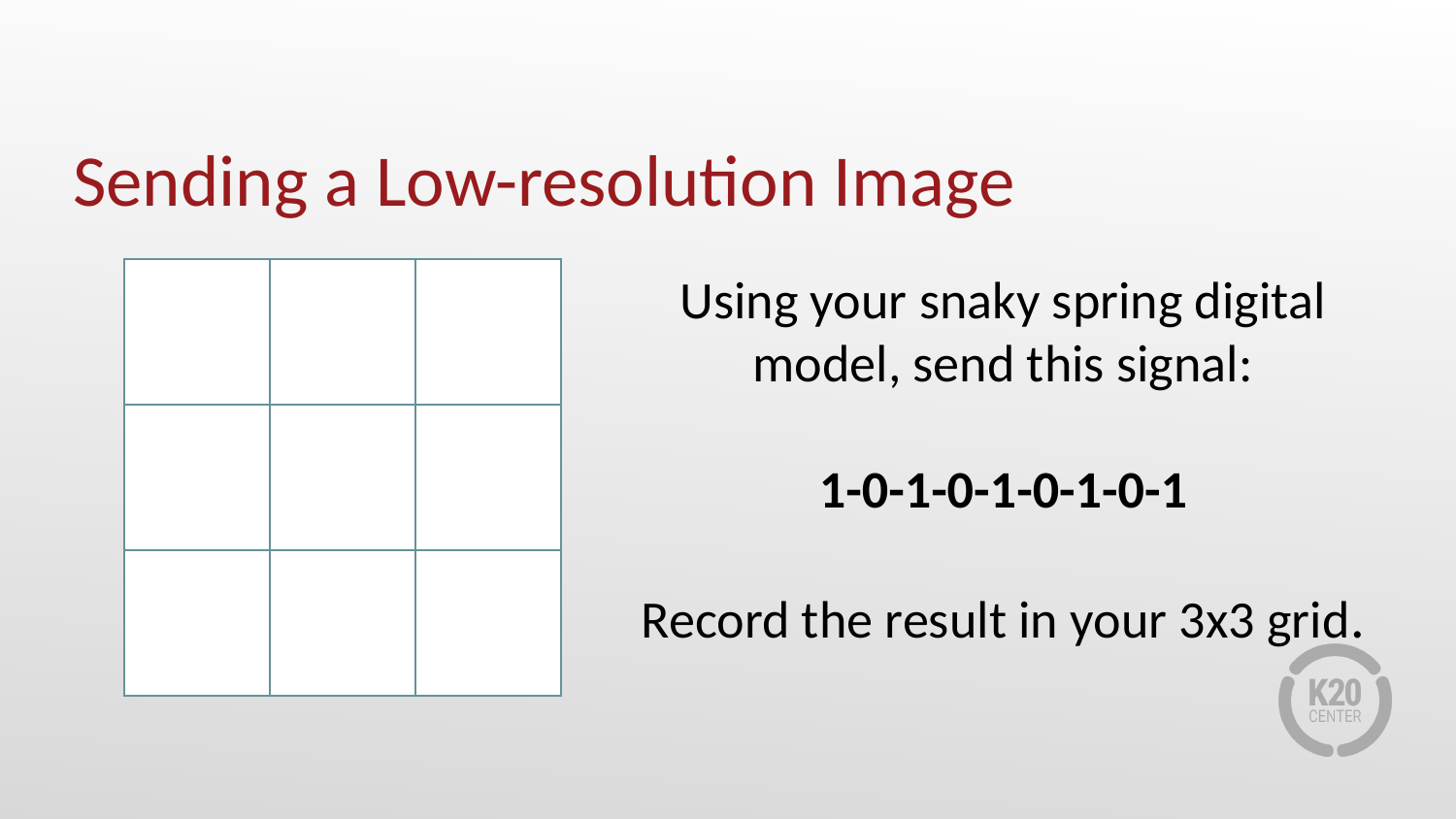

# Sending a Low-resolution Image
|  |  |  |
| --- | --- | --- |
|  |  |  |
|  |  |  |
Using your snaky spring digital model, send this signal:

1-0-1-0-1-0-1-0-1

Record the result in your 3x3 grid.
| 1 | 0 | 1 |
| --- | --- | --- |
| 0 | 1 | 0 |
| 1 | 0 | 1 |